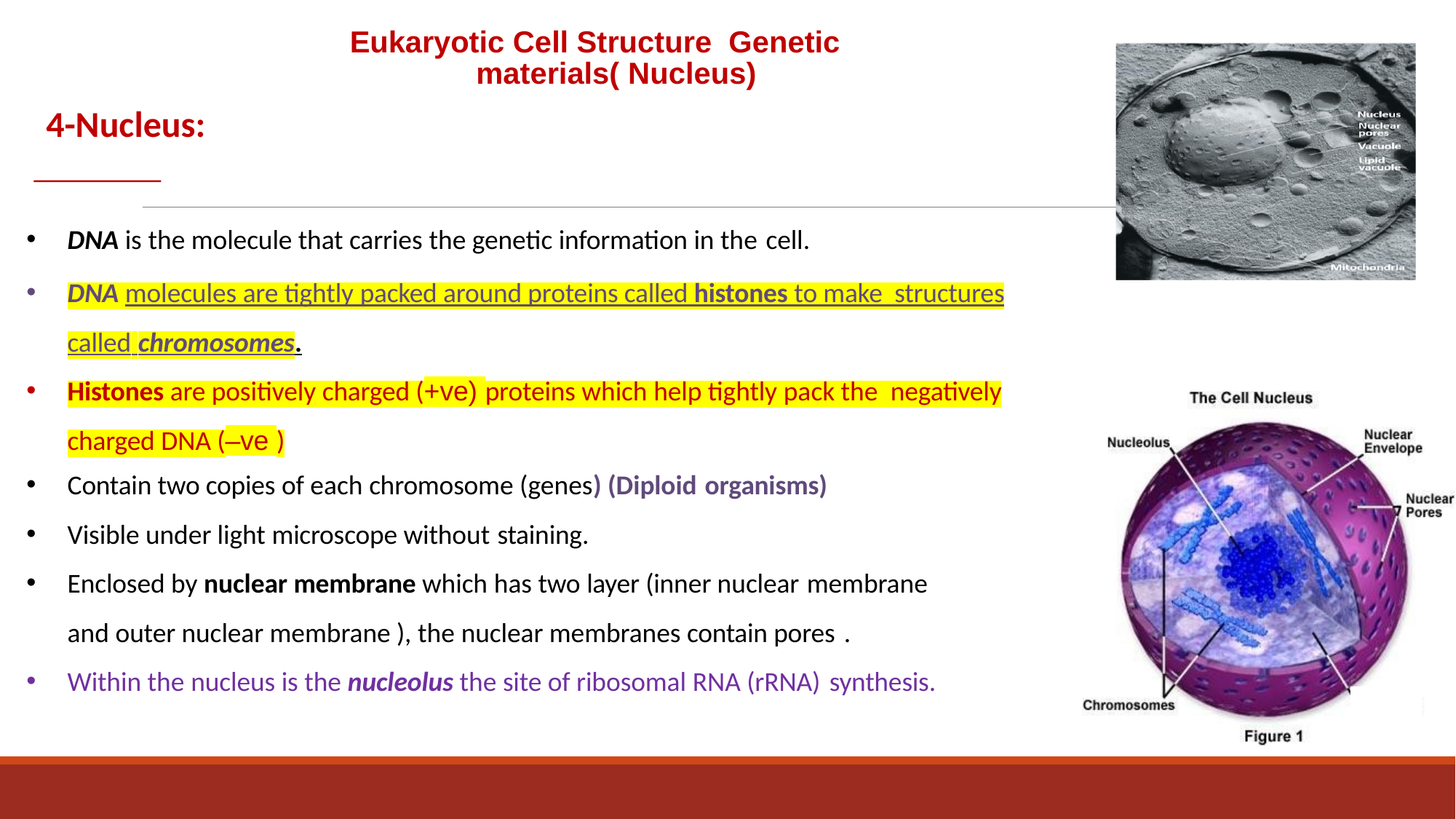

# Eukaryotic Cell Structure  Genetic materials( Nucleus)

4-Nucleus:
DNA is the molecule that carries the genetic information in the cell.
DNA molecules are tightly packed around proteins called histones to make  structures called chromosomes.
Histones are positively charged (+ve) proteins which help tightly pack the  negatively charged DNA (–ve )
Contain two copies of each chromosome (genes) (Diploid organisms)
Visible under light microscope without staining.
Enclosed by nuclear membrane which has two layer (inner nuclear membrane
and outer nuclear membrane ), the nuclear membranes contain pores .
Within the nucleus is the nucleolus the site of ribosomal RNA (rRNA) synthesis.